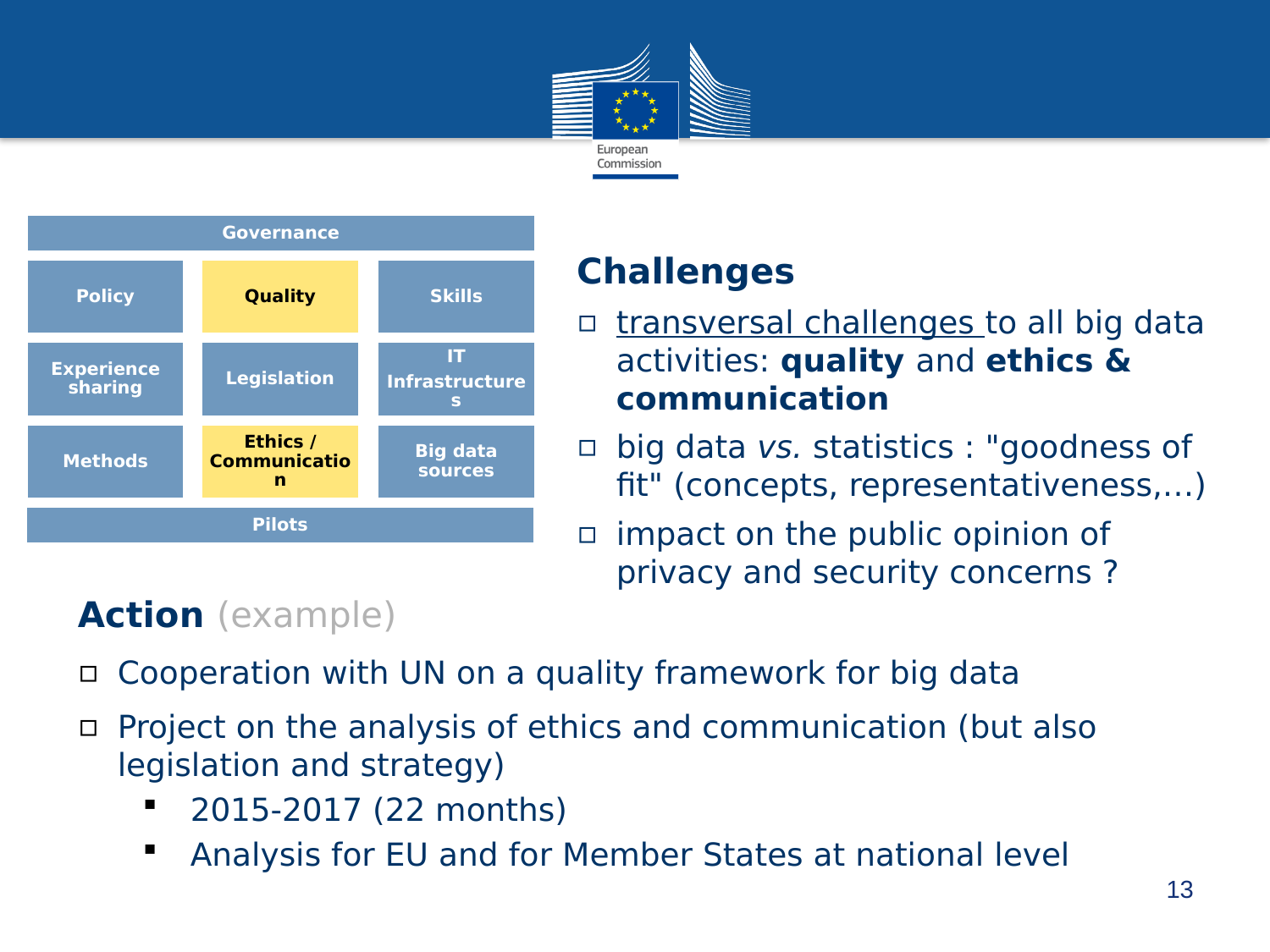

Governance
Policy
Quality
Skills
Experience sharing
Legislation
IT
Infrastructures
Methods
Ethics / Communication
Big data sources
Pilots
Challenges
transversal challenges to all big data activities: quality and ethics & communication
big data vs. statistics : "goodness of fit" (concepts, representativeness,…)
impact on the public opinion of privacy and security concerns ?
Action (example)
Cooperation with UN on a quality framework for big data
Project on the analysis of ethics and communication (but also legislation and strategy)
2015-2017 (22 months)
Analysis for EU and for Member States at national level

13